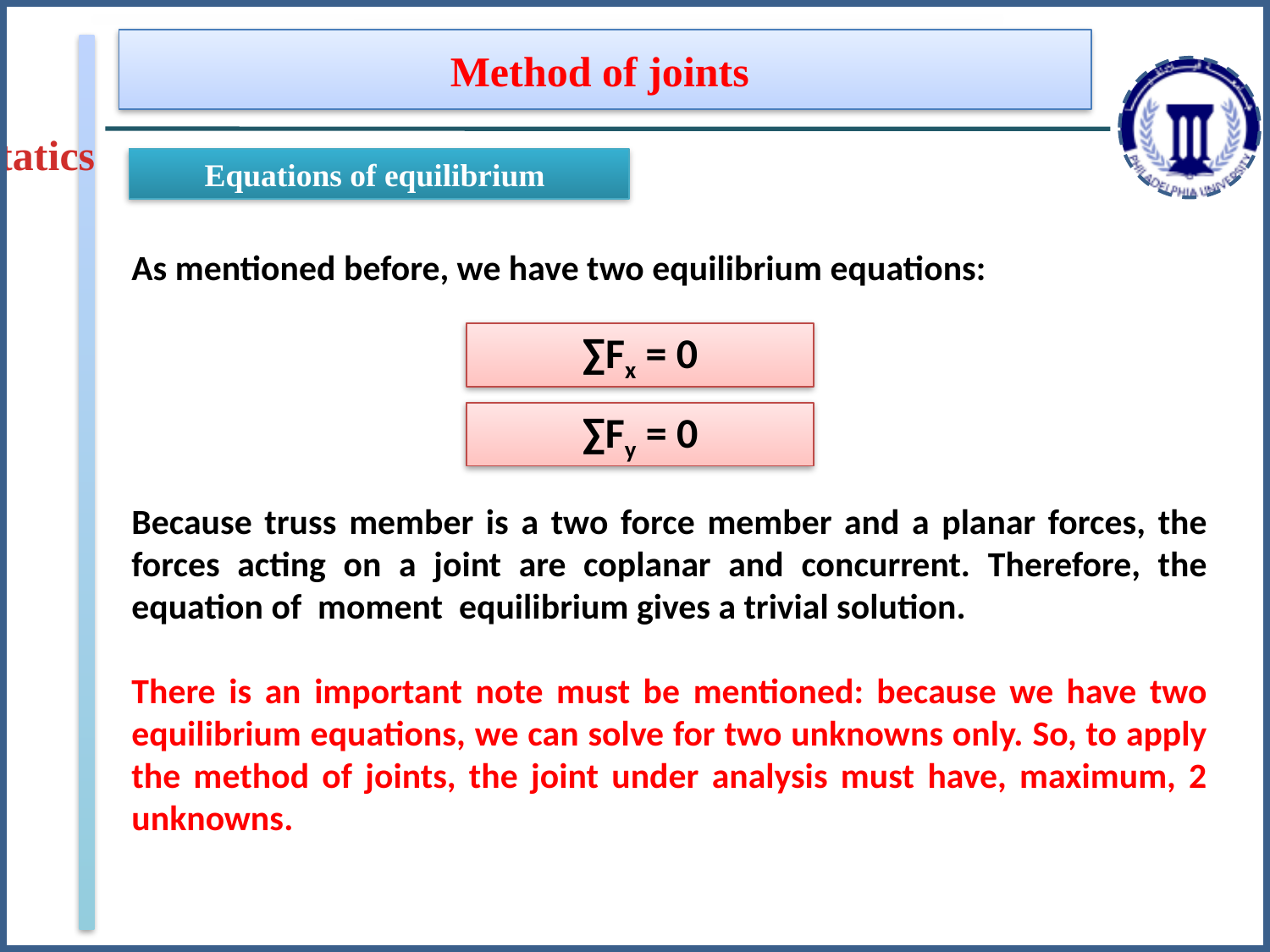

Method of joints

Statics
Equations of equilibrium
As mentioned before, we have two equilibrium equations:

Because truss member is a two force member and a planar forces, the forces acting on a joint are coplanar and concurrent. Therefore, the equation of  moment  equilibrium gives a trivial solution.

There is an important note must be mentioned: because we have two equilibrium equations, we can solve for two unknowns only. So, to apply the method of joints, the joint under analysis must have, maximum, 2 unknowns.
∑Fx = 0
∑Fy = 0